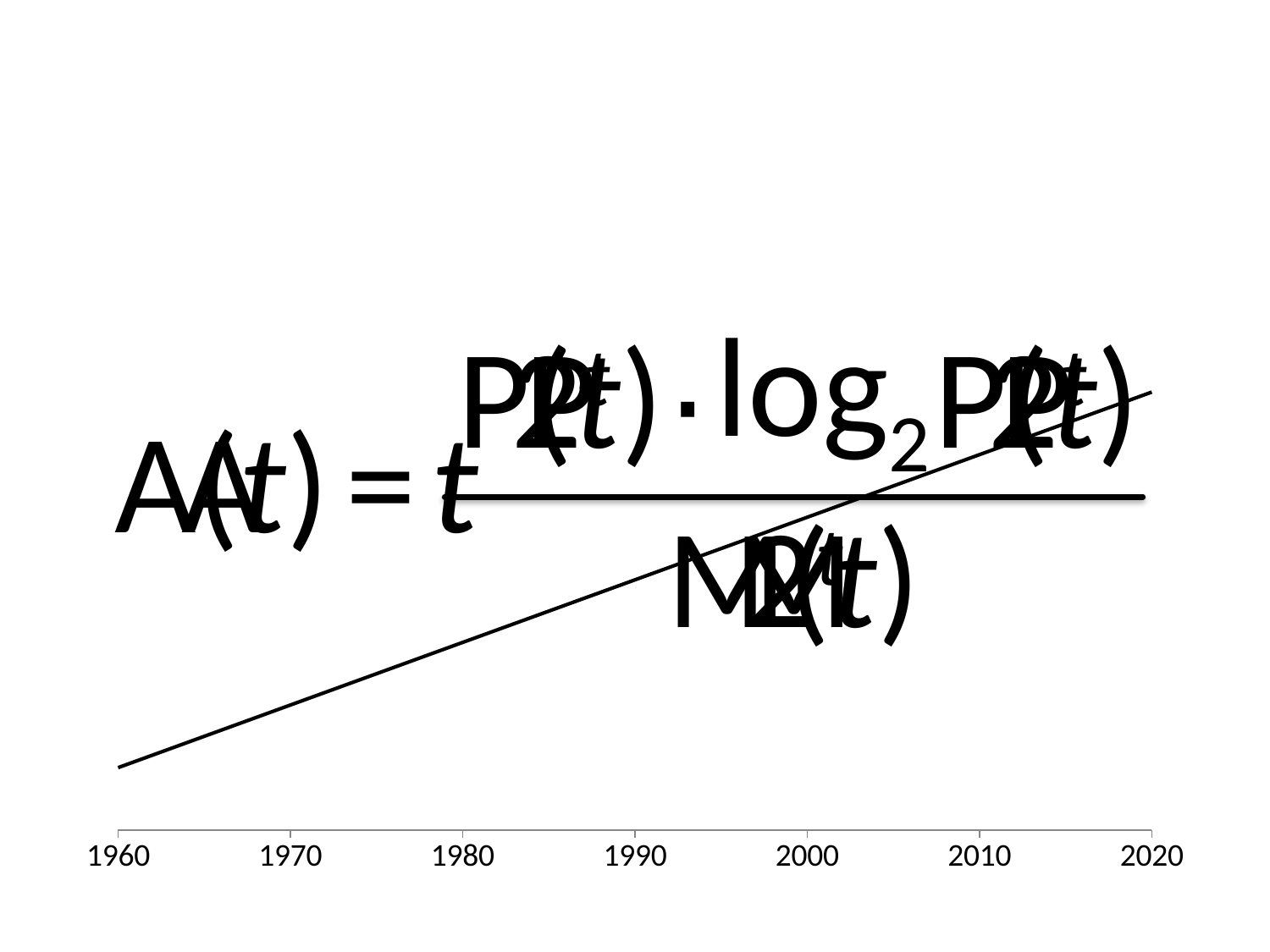

### Chart

| Category | Time |
|---|---|
P(t)
2t
P(t)
2t
P
∙
log2
P
A
A(t)
=
t
M
M(t)
2t